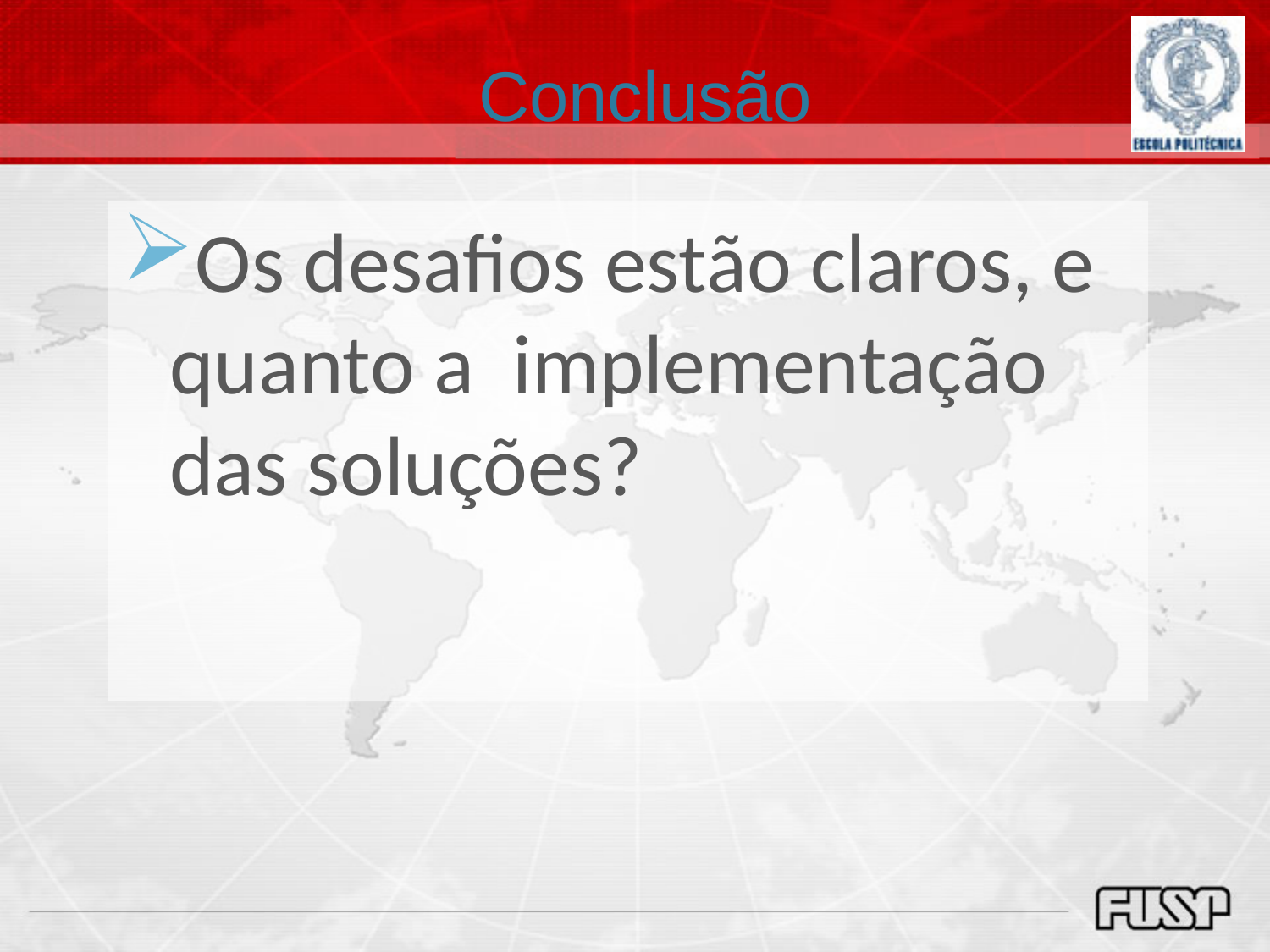

# Conclusão
Os desafios estão claros, e quanto a  implementação das soluções?